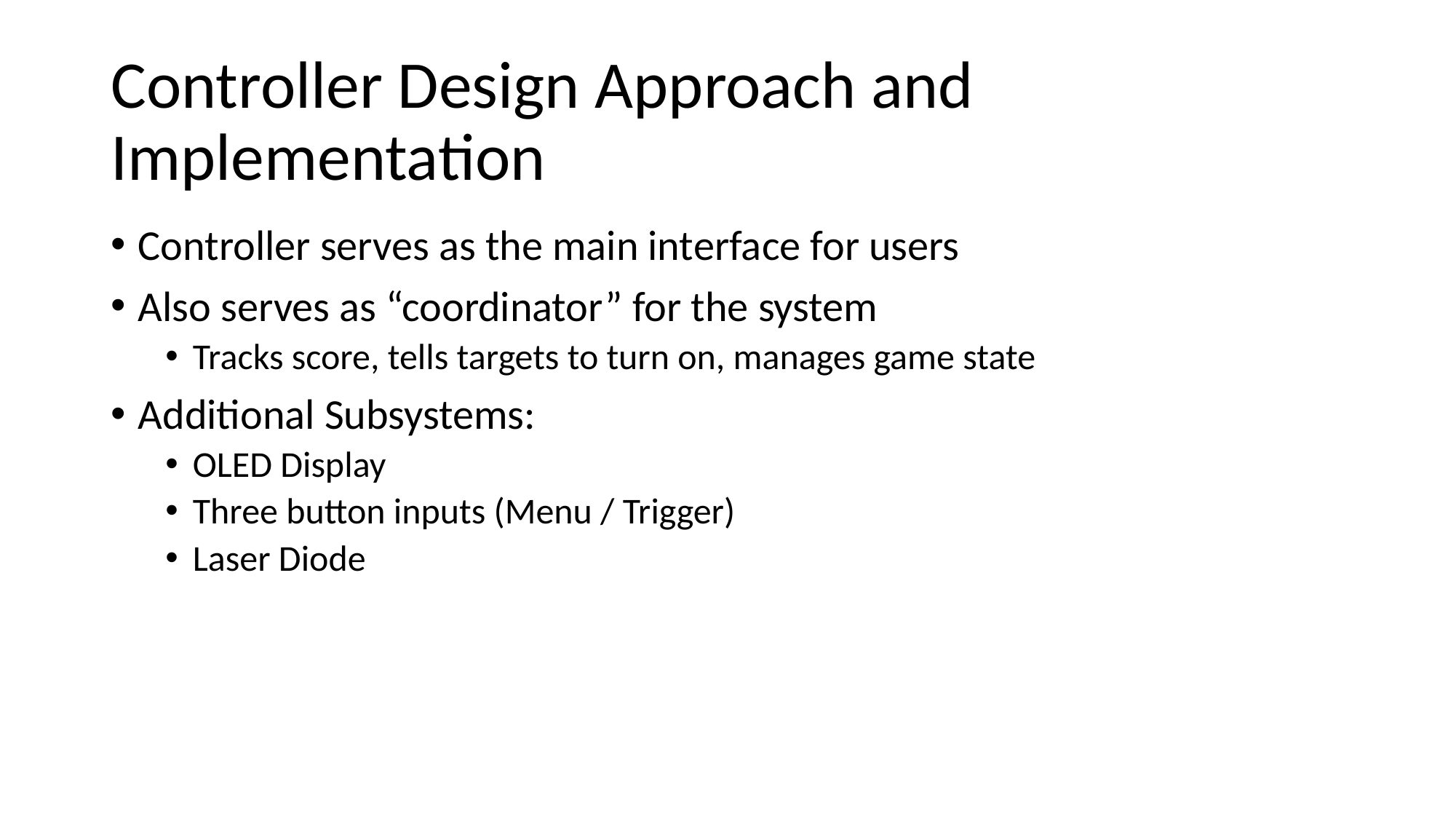

# Controller Design Approach and Implementation
Controller serves as the main interface for users
Also serves as “coordinator” for the system
Tracks score, tells targets to turn on, manages game state
Additional Subsystems:
OLED Display
Three button inputs (Menu / Trigger)
Laser Diode